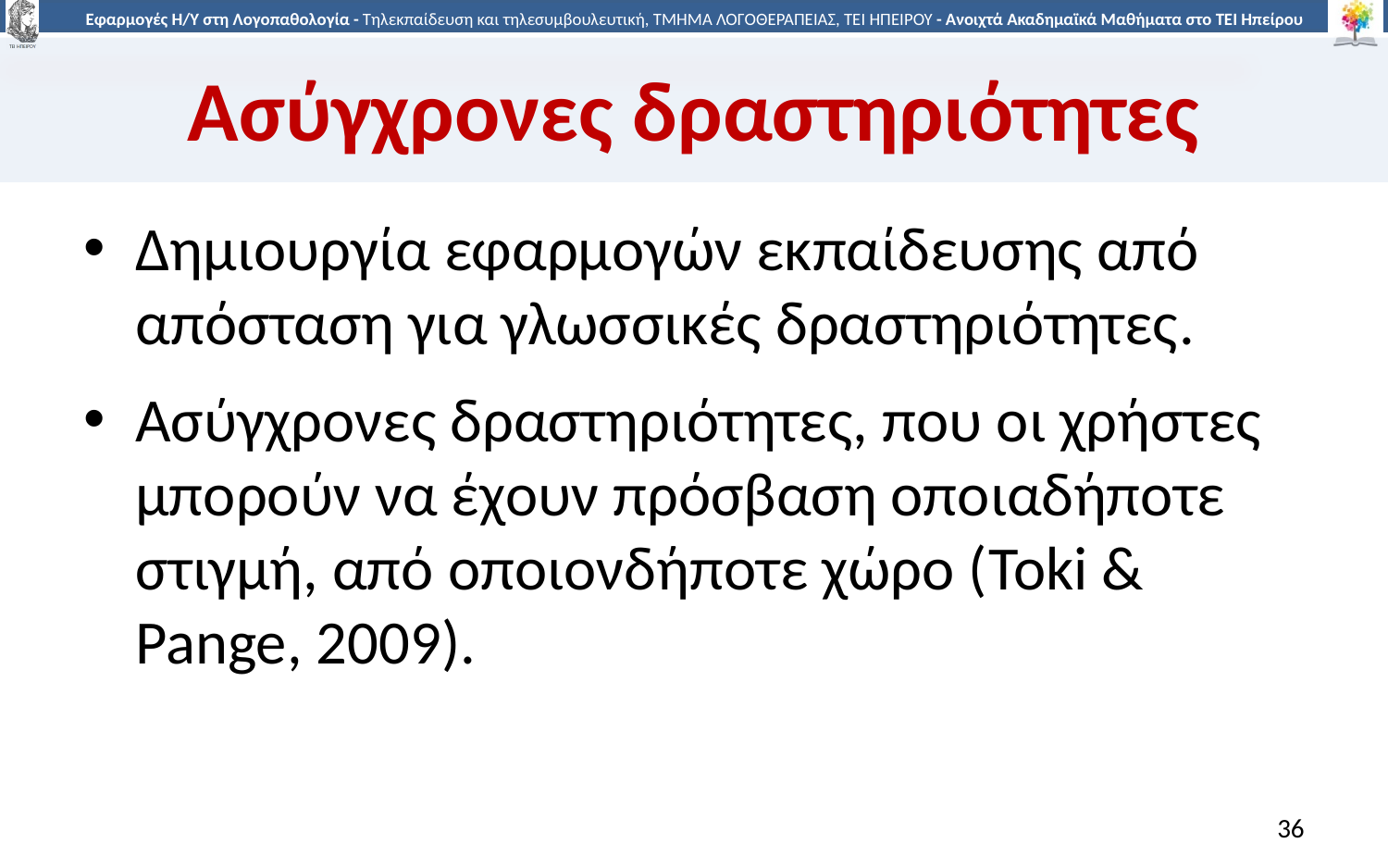

# Ασύγχρονες δραστηριότητες
Δημιουργία εφαρμογών εκπαίδευσης από απόσταση για γλωσσικές δραστηριότητες.
Ασύγχρονες δραστηριότητες, που οι χρήστες μπορούν να έχουν πρόσβαση οποιαδήποτε στιγμή, από οποιονδήποτε χώρο (Toki & Pange, 2009).

36